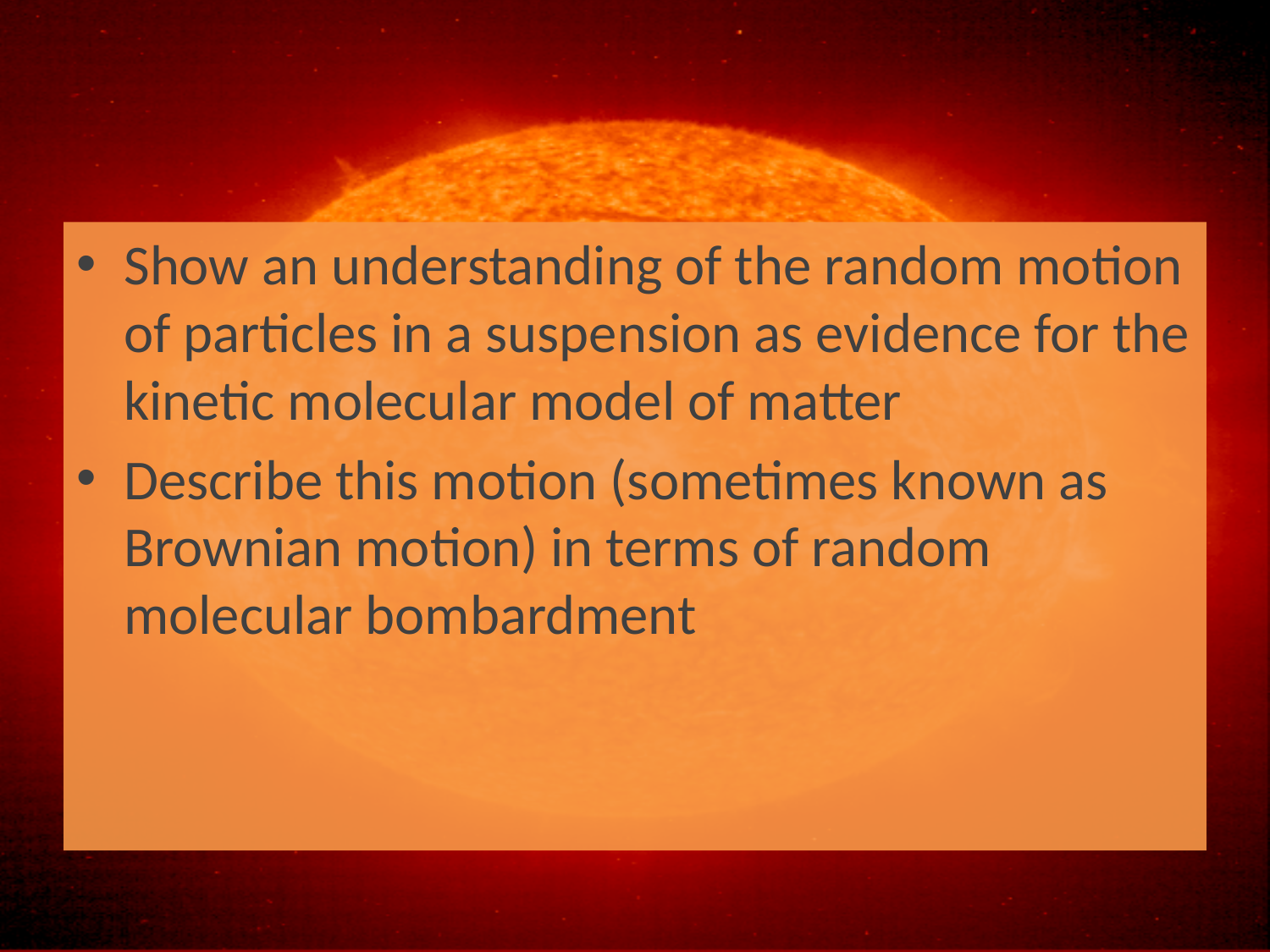

#
Show an understanding of the random motion of particles in a suspension as evidence for the kinetic molecular model of matter
Describe this motion (sometimes known as Brownian motion) in terms of random molecular bombardment